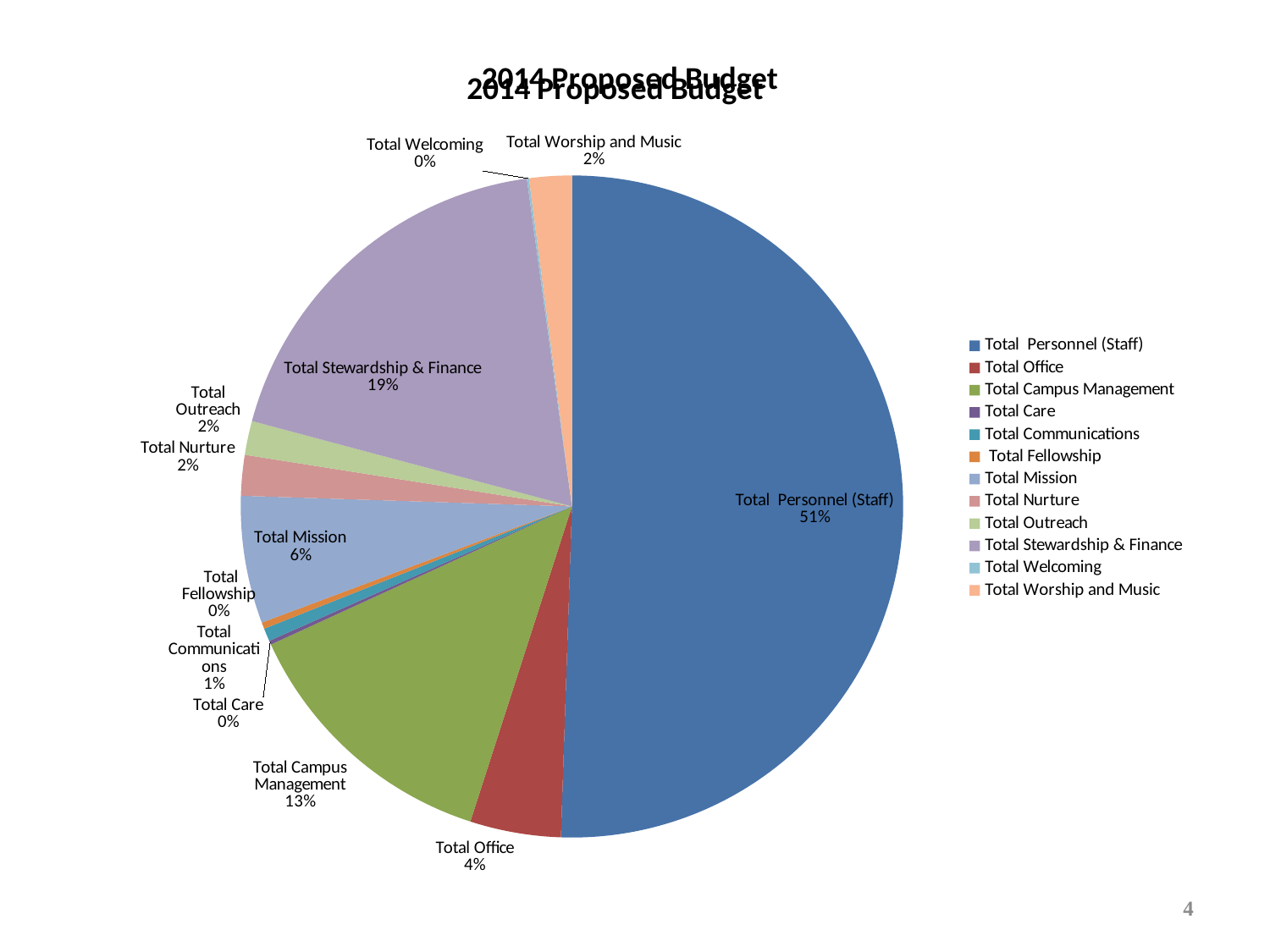

### Chart: 2014 Proposed Budget

| Category |
|---|

### Chart: 2014 Proposed Budget

| Category |  |
|---|---|
| Total  Personnel (Staff) | 365672.5 |
| Total Office | 32070.0 |
| Total Campus Management | 95445.0 |
| Total Care | 1415.0 |
| Total Communications | 4570.0 |
|  Total Fellowship | 2300.0 |
| Total Mission | 45000.0 |
| Total Nurture | 14350.0 |
| Total Outreach | 12000.0 |
| Total Stewardship & Finance | 135101.0 |
| Total Welcoming | 750.0 |
| Total Worship and Music | 14990.0 |
4